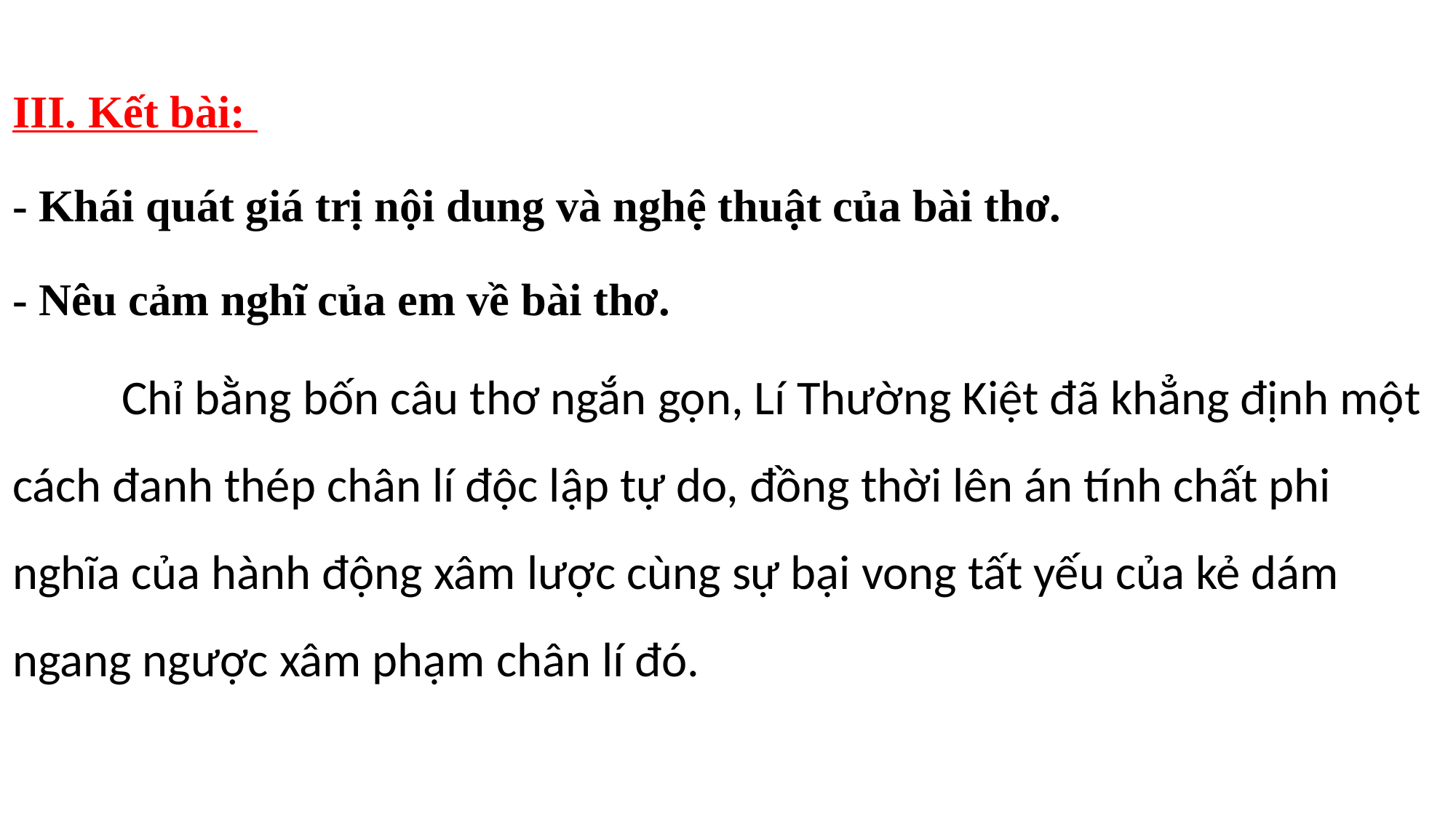

III. Kết bài:
- Khái quát giá trị nội dung và nghệ thuật của bài thơ.
- Nêu cảm nghĩ của em về bài thơ.
	Chỉ bằng bốn câu thơ ngắn gọn, Lí Thường Kiệt đã khẳng định một cách đanh thép chân lí độc lập tự do, đồng thời lên án tính chất phi nghĩa của hành động xâm lược cùng sự bại vong tất yếu của kẻ dám ngang ngược xâm phạm chân lí đó.